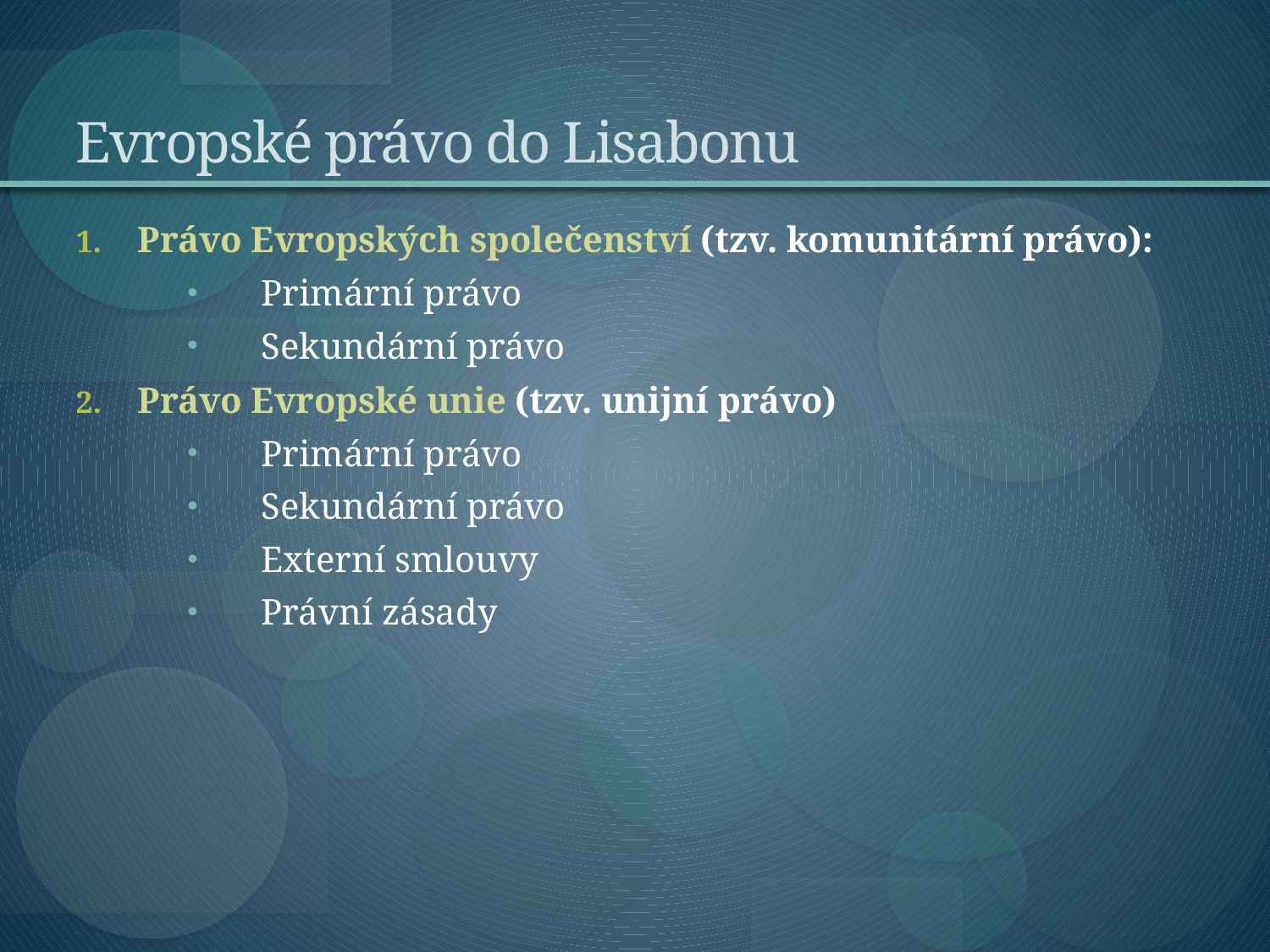

# Evropské právo do Lisabonu
Právo Evropských společenství (tzv. komunitární právo):
Primární právo
Sekundární právo
Právo Evropské unie (tzv. unijní právo)
Primární právo
Sekundární právo
Externí smlouvy
Právní zásady